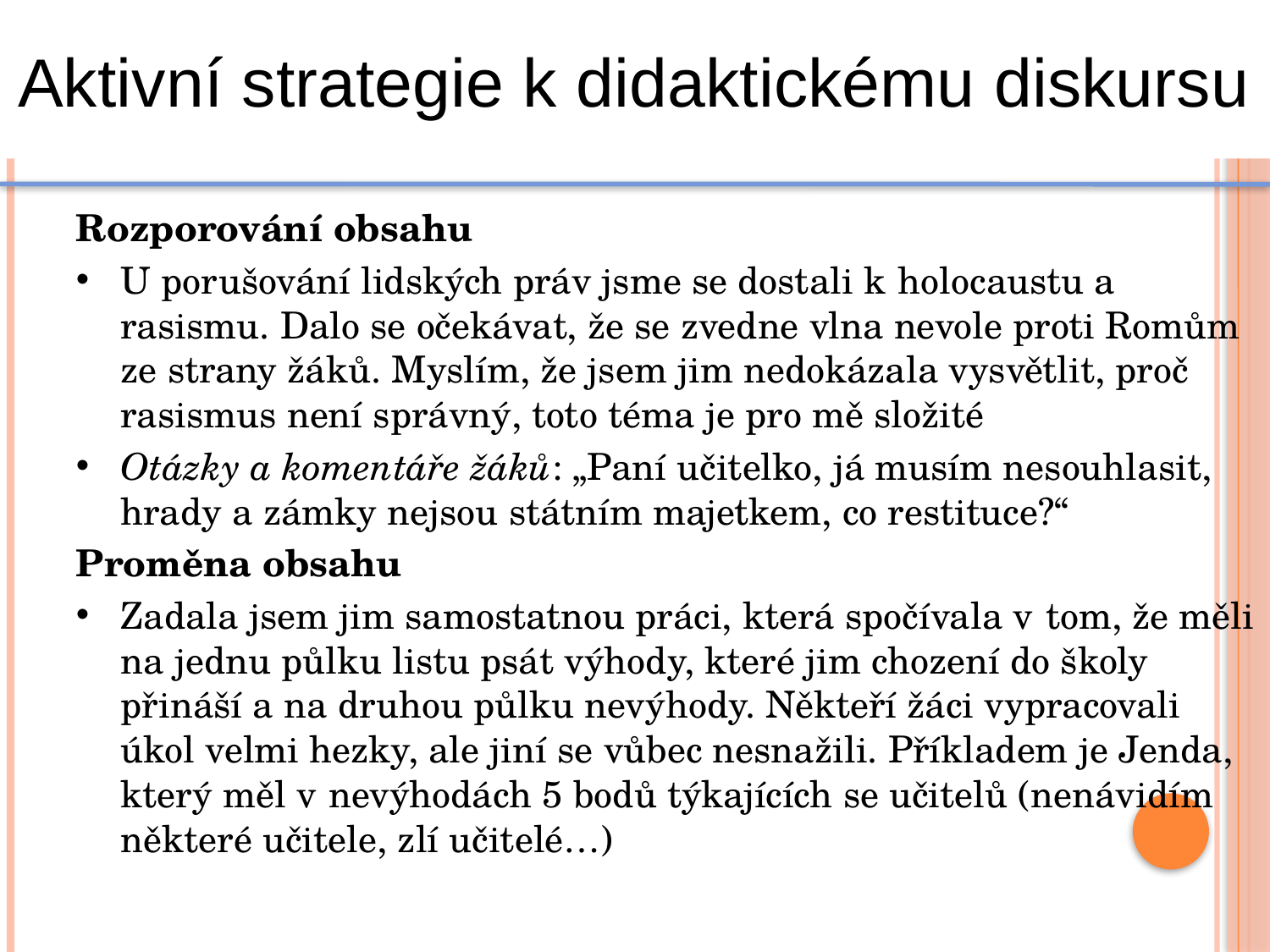

Aktivní strategie k didaktickému diskursu
#
Rozporování obsahu
U porušování lidských práv jsme se dostali k holocaustu a rasismu. Dalo se očekávat, že se zvedne vlna nevole proti Romům ze strany žáků. Myslím, že jsem jim nedokázala vysvětlit, proč rasismus není správný, toto téma je pro mě složité
Otázky a komentáře žáků: „Paní učitelko, já musím nesouhlasit, hrady a zámky nejsou státním majetkem, co restituce?“
Proměna obsahu
Zadala jsem jim samostatnou práci, která spočívala v tom, že měli na jednu půlku listu psát výhody, které jim chození do školy přináší a na druhou půlku nevýhody. Někteří žáci vypracovali úkol velmi hezky, ale jiní se vůbec nesnažili. Příkladem je Jenda, který měl v nevýhodách 5 bodů týkajících se učitelů (nenávidím některé učitele, zlí učitelé…)